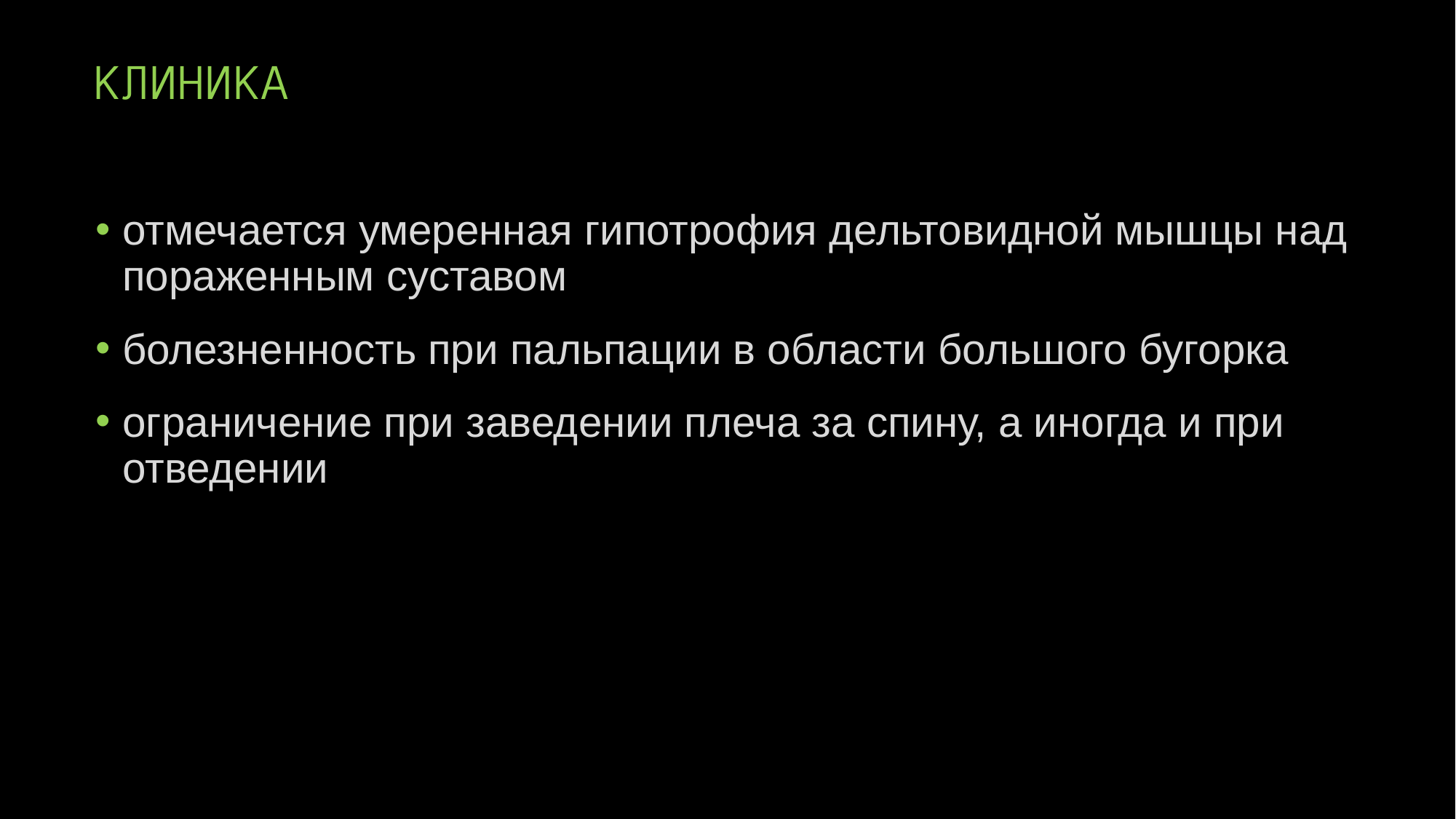

# КЛИНИКА
отмечается умеренная гипотрофия дельтовидной мышцы над пораженным суставом
болезненность при пальпации в области большого бугорка
ограничение при заведении плеча за спину, а иногда и при отведении